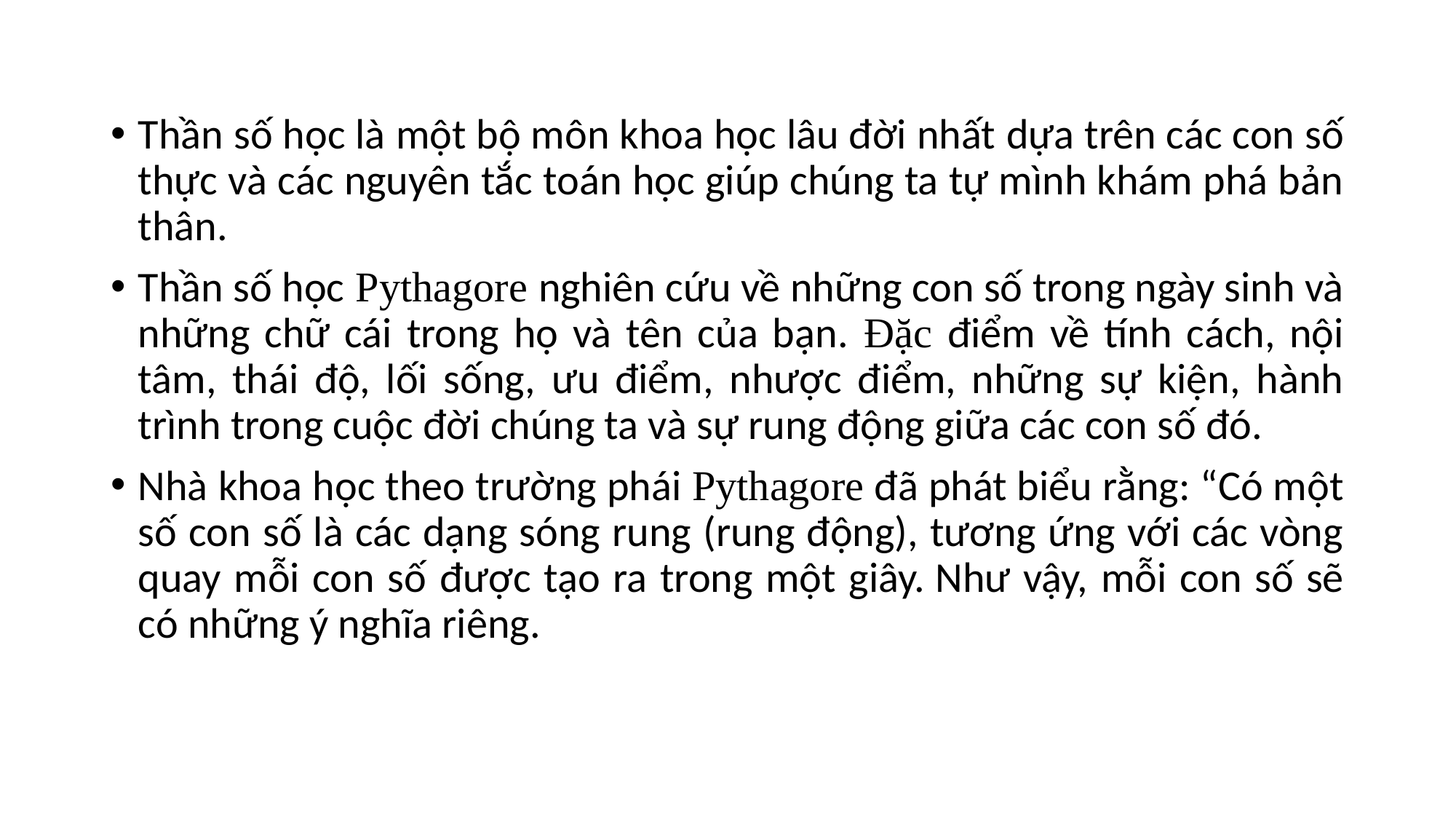

Thần số học là một bộ môn khoa học lâu đời nhất dựa trên các con số thực và các nguyên tắc toán học giúp chúng ta tự mình khám phá bản thân.
Thần số học Pythagore nghiên cứu về những con số trong ngày sinh và những chữ cái trong họ và tên của bạn. Đặc điểm về tính cách, nội tâm, thái độ, lối sống, ưu điểm, nhược điểm, những sự kiện, hành trình trong cuộc đời chúng ta và sự rung động giữa các con số đó.
Nhà khoa học theo trường phái Pythagore đã phát biểu rằng: “Có một số con số là các dạng sóng rung (rung động), tương ứng với các vòng quay mỗi con số được tạo ra trong một giây. Như vậy, mỗi con số sẽ có những ý nghĩa riêng.